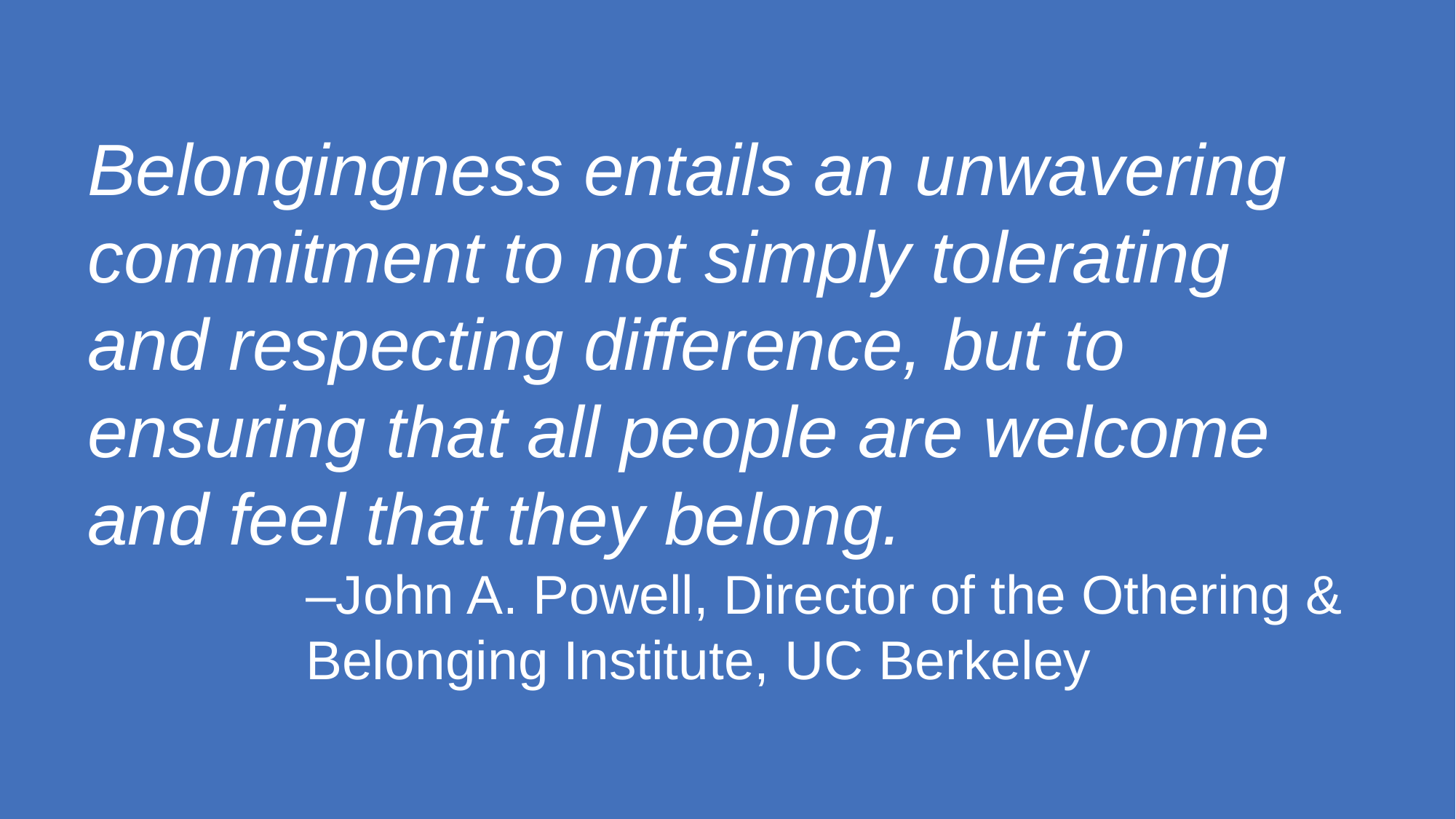

Belongingness entails an unwavering commitment to not simply tolerating and respecting difference, but to ensuring that all people are welcome and feel that they belong.
–John A. Powell, Director of the Othering & Belonging Institute, UC Berkeley